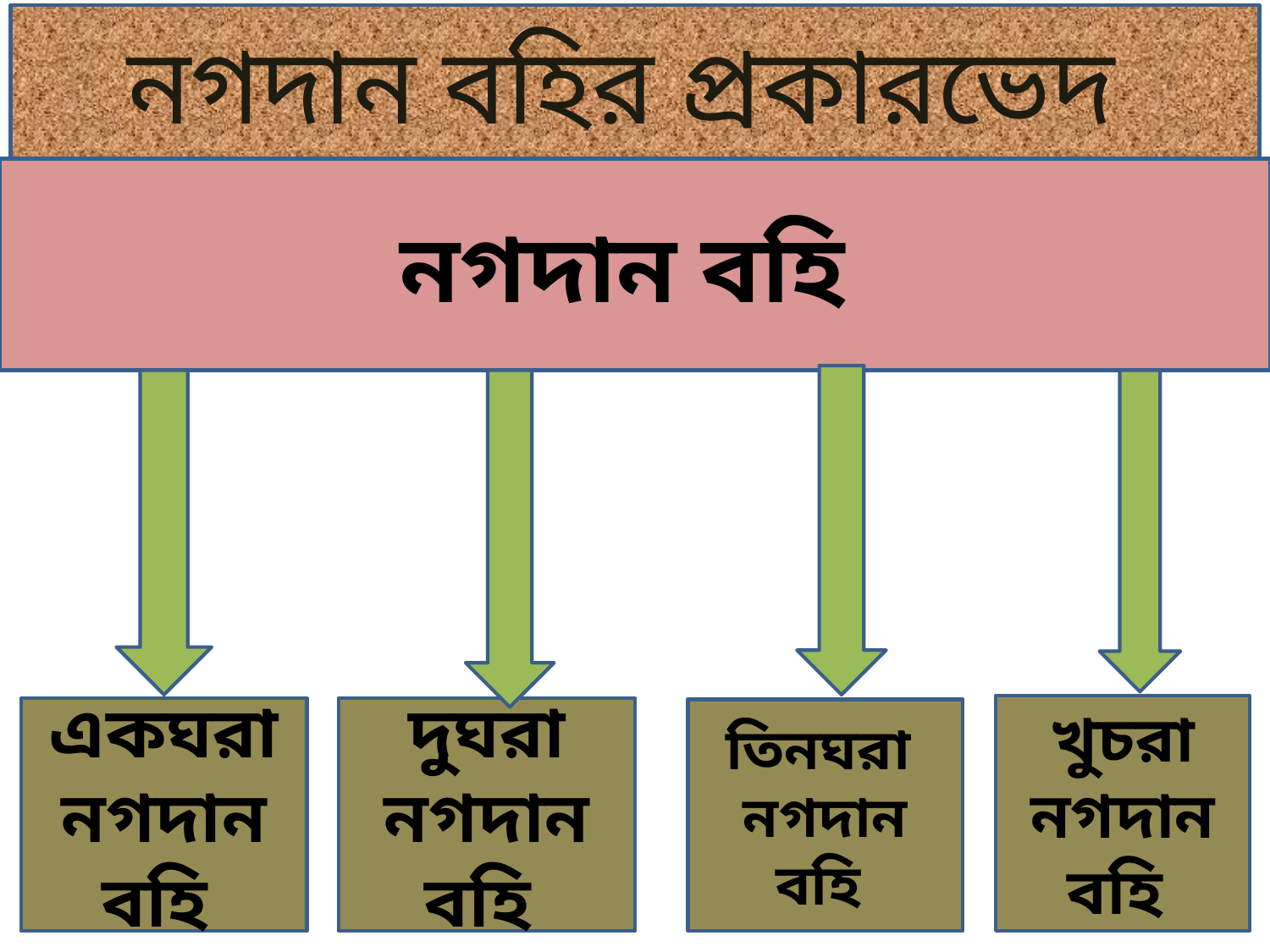

নগদান বহির প্রকারভেদ
নগদান বহি

খুচরা নগদান বহি
একঘরা নগদান বহি
দুঘরা নগদান বহি
তিনঘরা  নগদান বহি